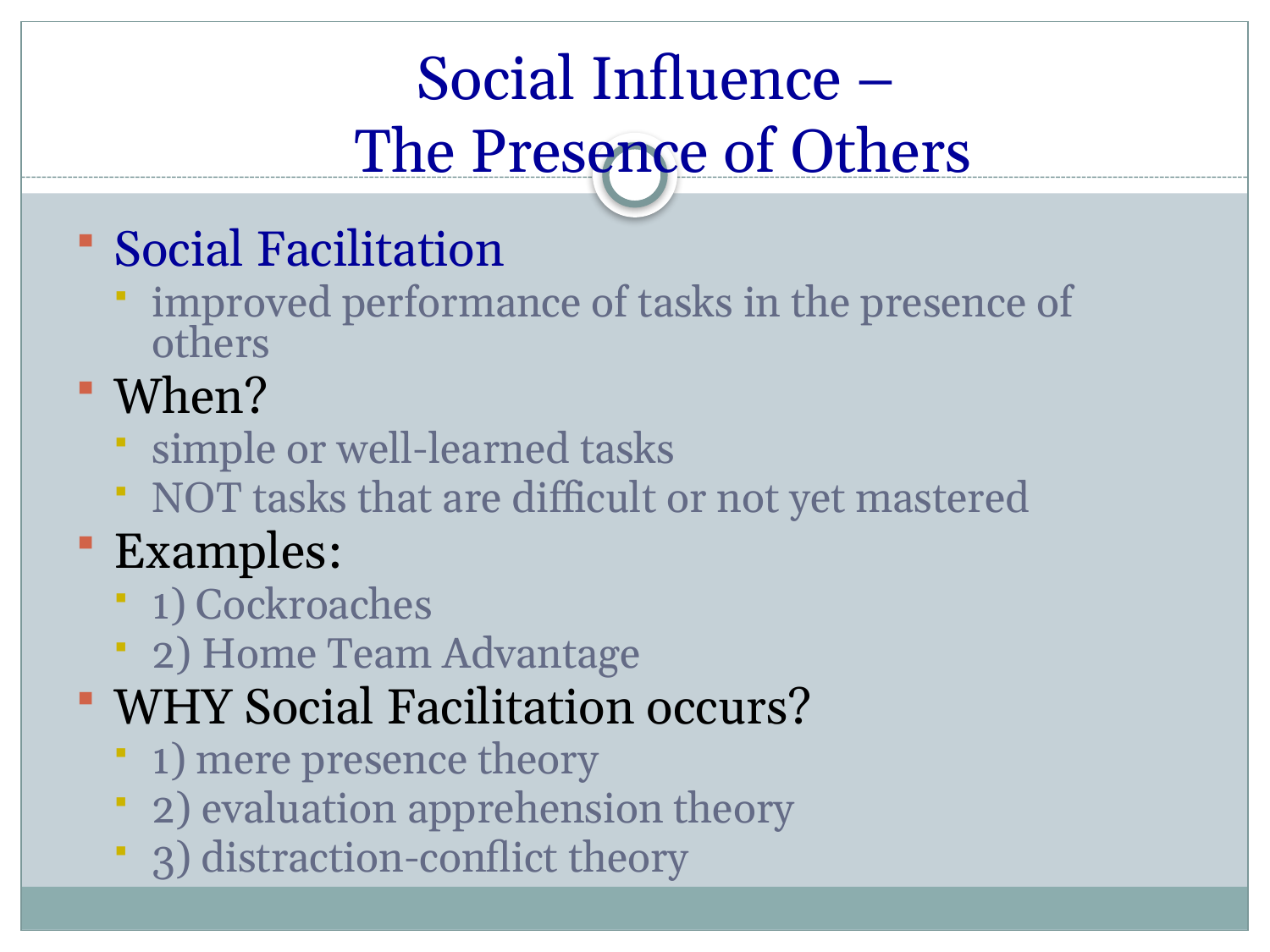

# Social Influence – The Presence of Others
Social Facilitation
improved performance of tasks in the presence of others
When?
simple or well-learned tasks
NOT tasks that are difficult or not yet mastered
Examples:
1) Cockroaches
2) Home Team Advantage
WHY Social Facilitation occurs?
1) mere presence theory
2) evaluation apprehension theory
3) distraction-conflict theory